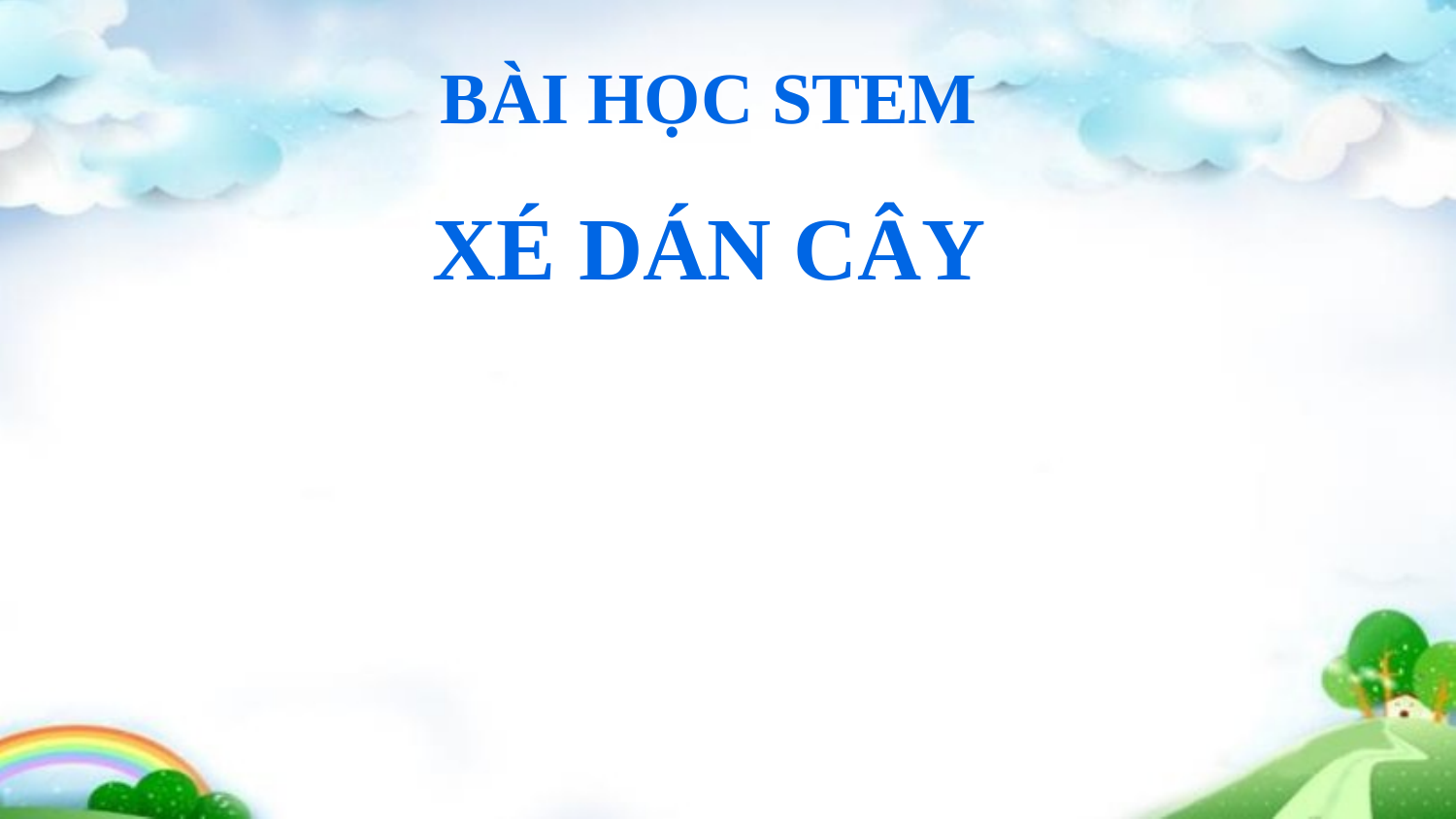

# BÀI HỌC STEM
XÉ DÁN CÂY